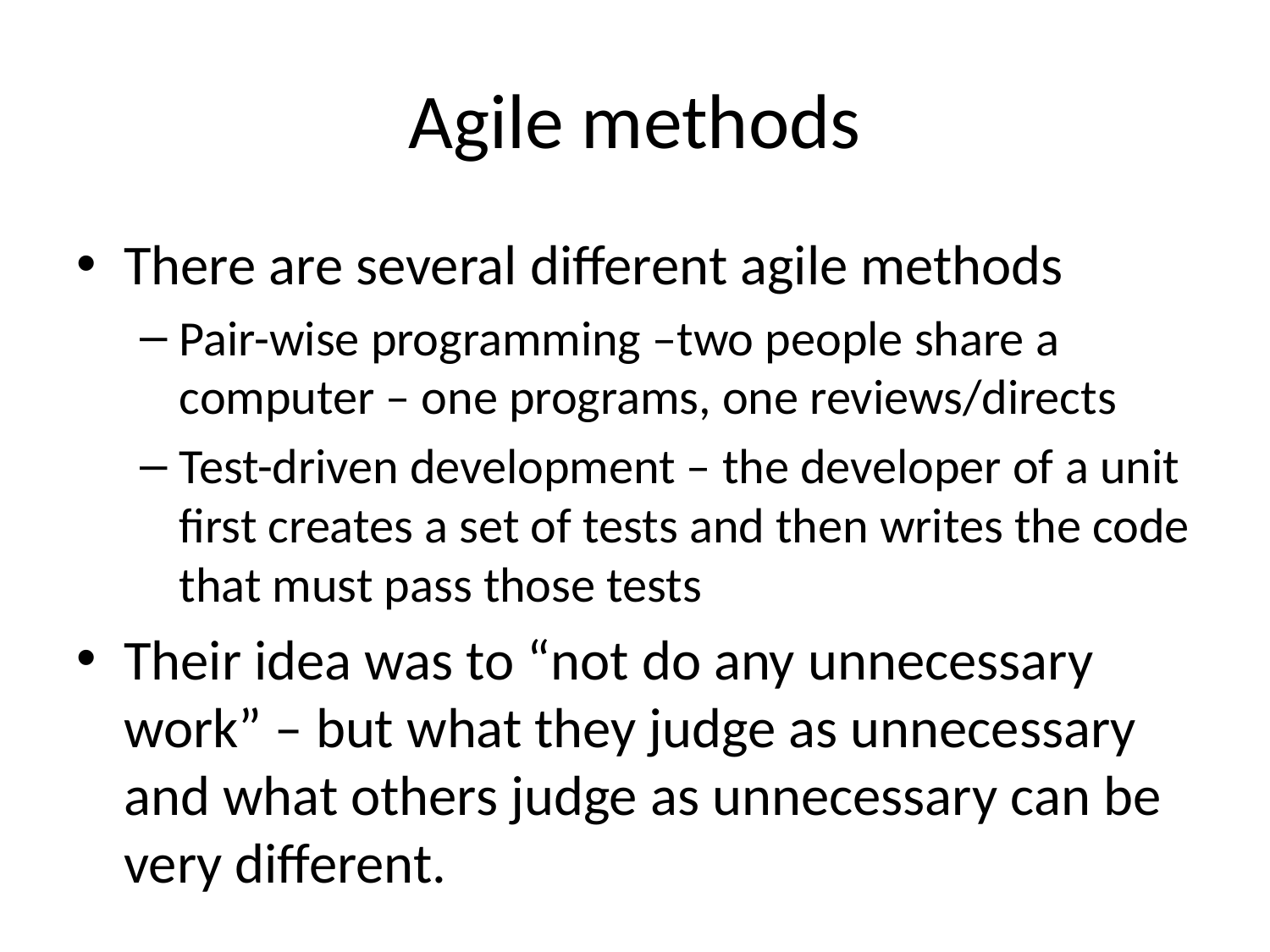

# Agile methods
There are several different agile methods
Pair-wise programming –two people share a computer – one programs, one reviews/directs
Test-driven development – the developer of a unit first creates a set of tests and then writes the code that must pass those tests
Their idea was to “not do any unnecessary work” – but what they judge as unnecessary and what others judge as unnecessary can be very different.